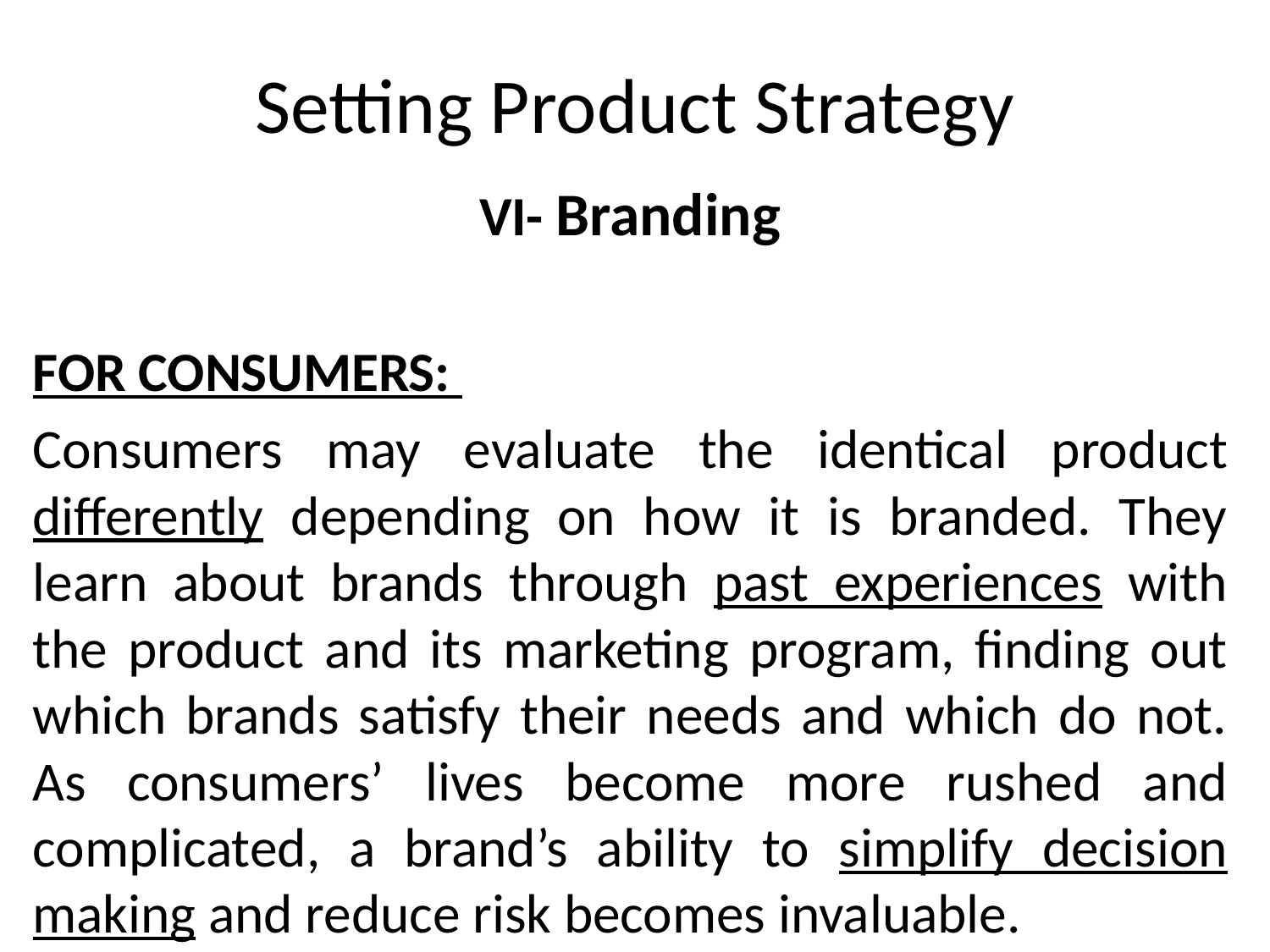

# Setting Product Strategy
VI- Branding

FOR CONSUMERS:
Consumers may evaluate the identical product differently depending on how it is branded. They learn about brands through past experiences with the product and its marketing program, finding out which brands satisfy their needs and which do not. As consumers’ lives become more rushed and complicated, a brand’s ability to simplify decision making and reduce risk becomes invaluable.